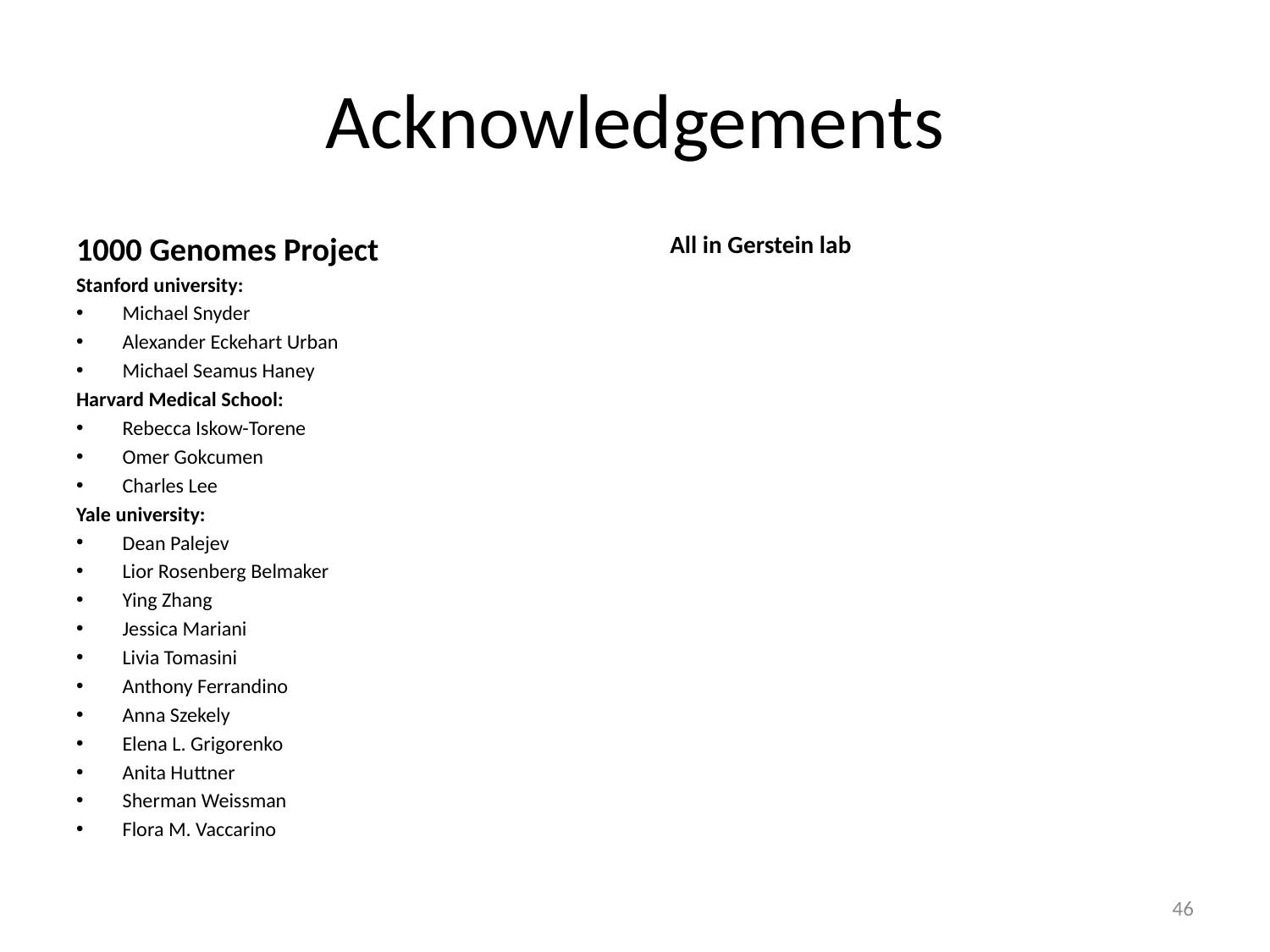

# Acknowledgements
1000 Genomes Project
Stanford university:
Michael Snyder
Alexander Eckehart Urban
Michael Seamus Haney
Harvard Medical School:
Rebecca Iskow-Torene
Omer Gokcumen
Charles Lee
Yale university:
Dean Palejev
Lior Rosenberg Belmaker
Ying Zhang
Jessica Mariani
Livia Tomasini
Anthony Ferrandino
Anna Szekely
Elena L. Grigorenko
Anita Huttner
Sherman Weissman
Flora M. Vaccarino
All in Gerstein lab
46